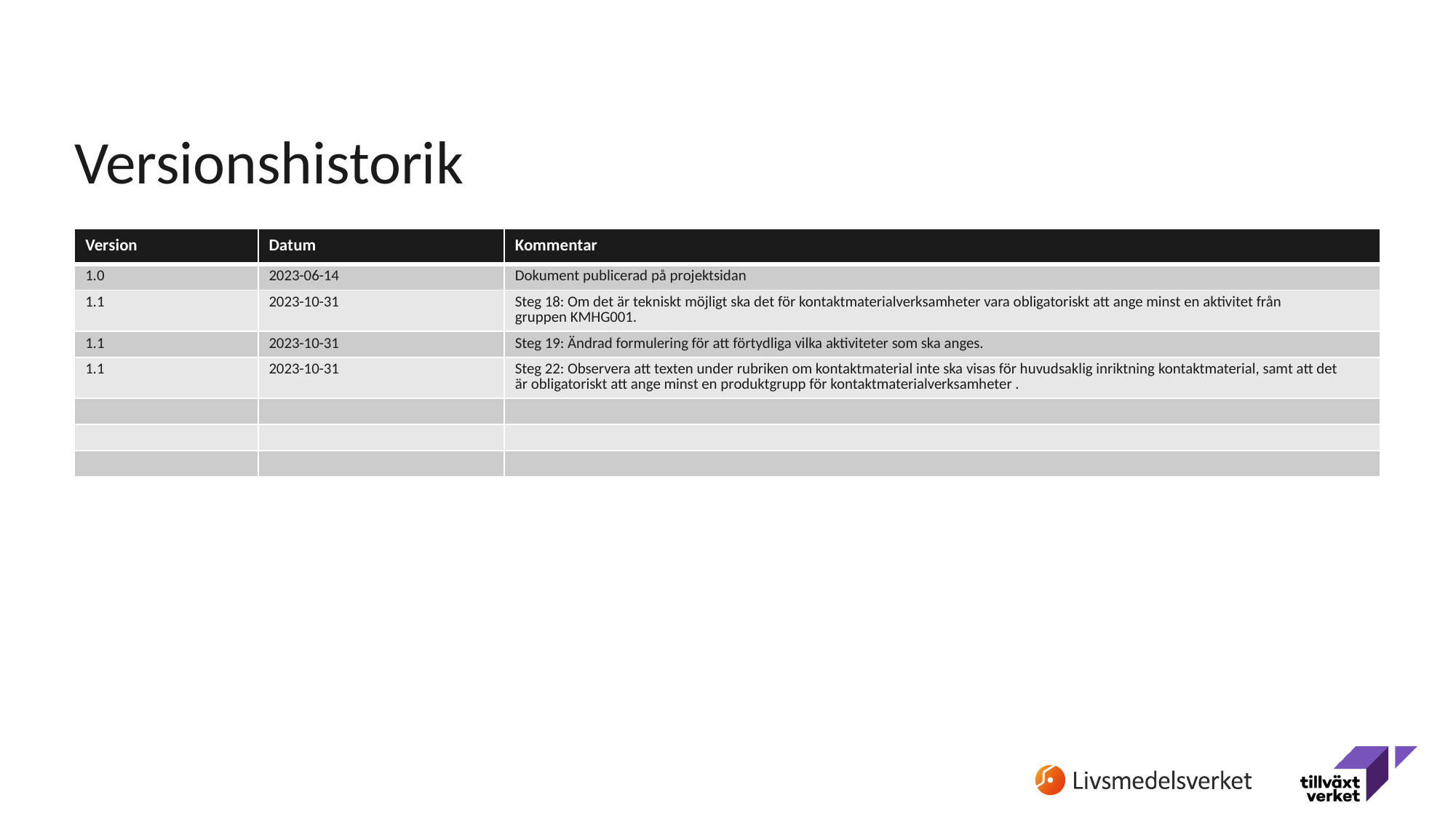

# Versionshistorik
| Version ​ | Datum ​ | Kommentar  ​ |
| --- | --- | --- |
| 1.0 | 2023-06-14 | Dokument publicerad på projektsidan |
| 1.1 | 2023-10-31 | ​Steg 18: Om det är tekniskt möjligt ska det för kontaktmaterialverksamheter vara obligatoriskt att ange minst en aktivitet från gruppen KMHG001. |
| 1.1 | 2023-10-31 | ​Steg 19: Ändrad formulering för att förtydliga vilka aktiviteter som ska anges. |
| ​1.1 | ​2023-10-31 | ​Steg 22: Observera att texten under rubriken om kontaktmaterial inte ska visas för huvudsaklig inriktning kontaktmaterial, samt att det är obligatoriskt att ange minst en produktgrupp för kontaktmaterialverksamheter . |
| ​ | ​ |  |
| ​ | ​ |  |
| ​ | ​ | ​ |